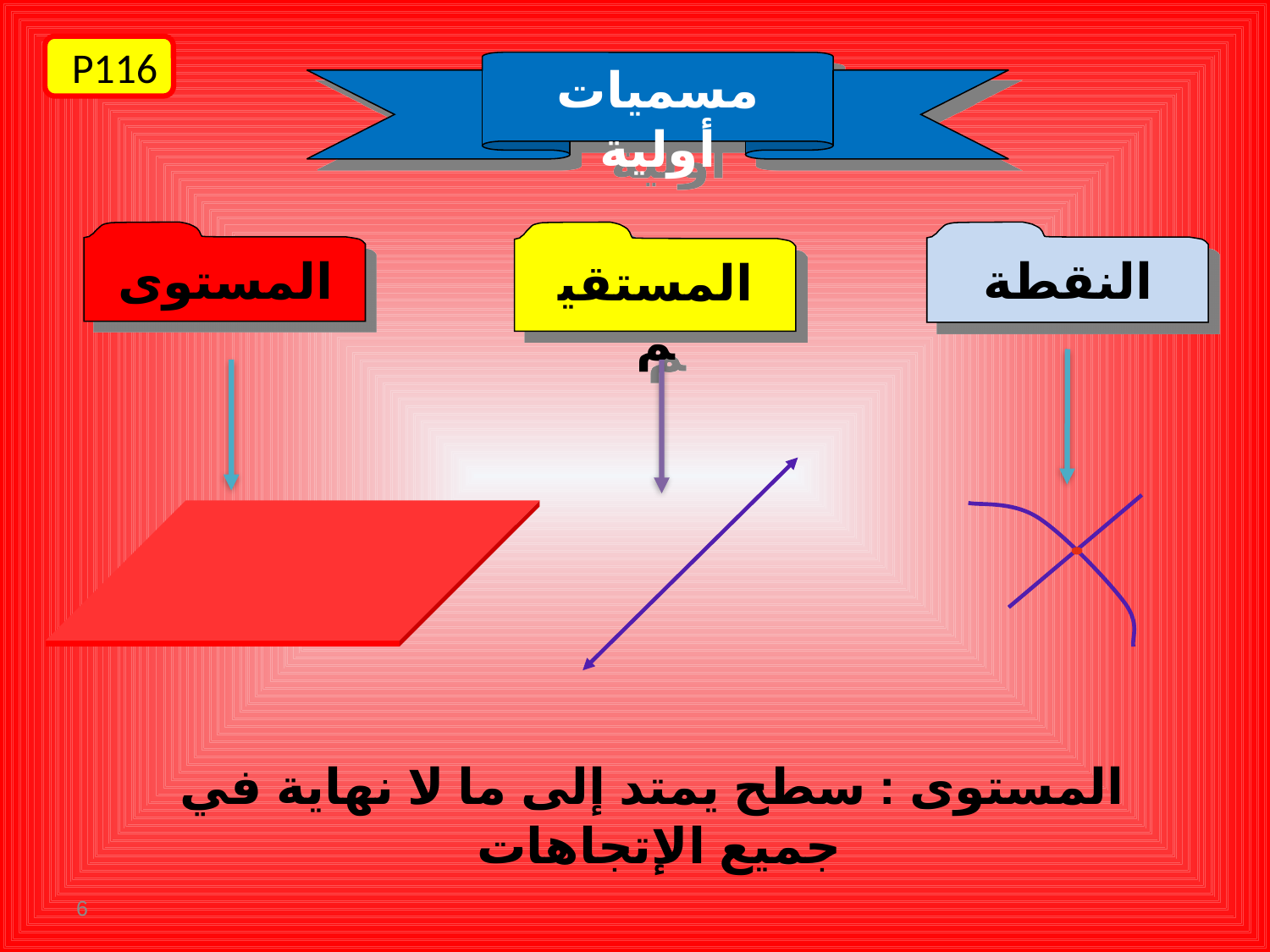

P116
مسميات أولية
المستوى
المستقيم
النقطة

 المستوى : سطح يمتد إلى ما لا نهاية في جميع الإتجاهات
6